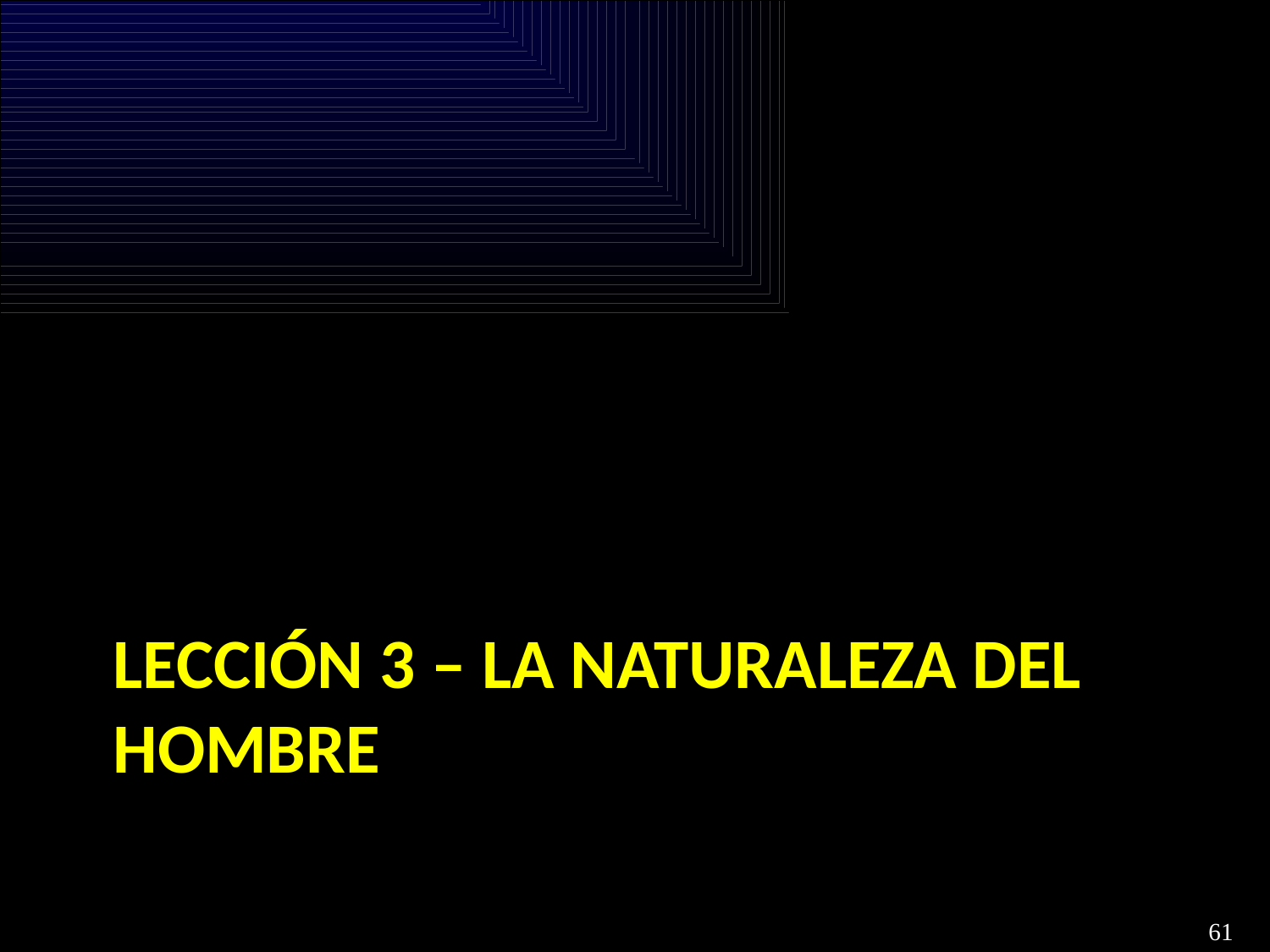

# Lección 3 – La Naturaleza del Hombre
61